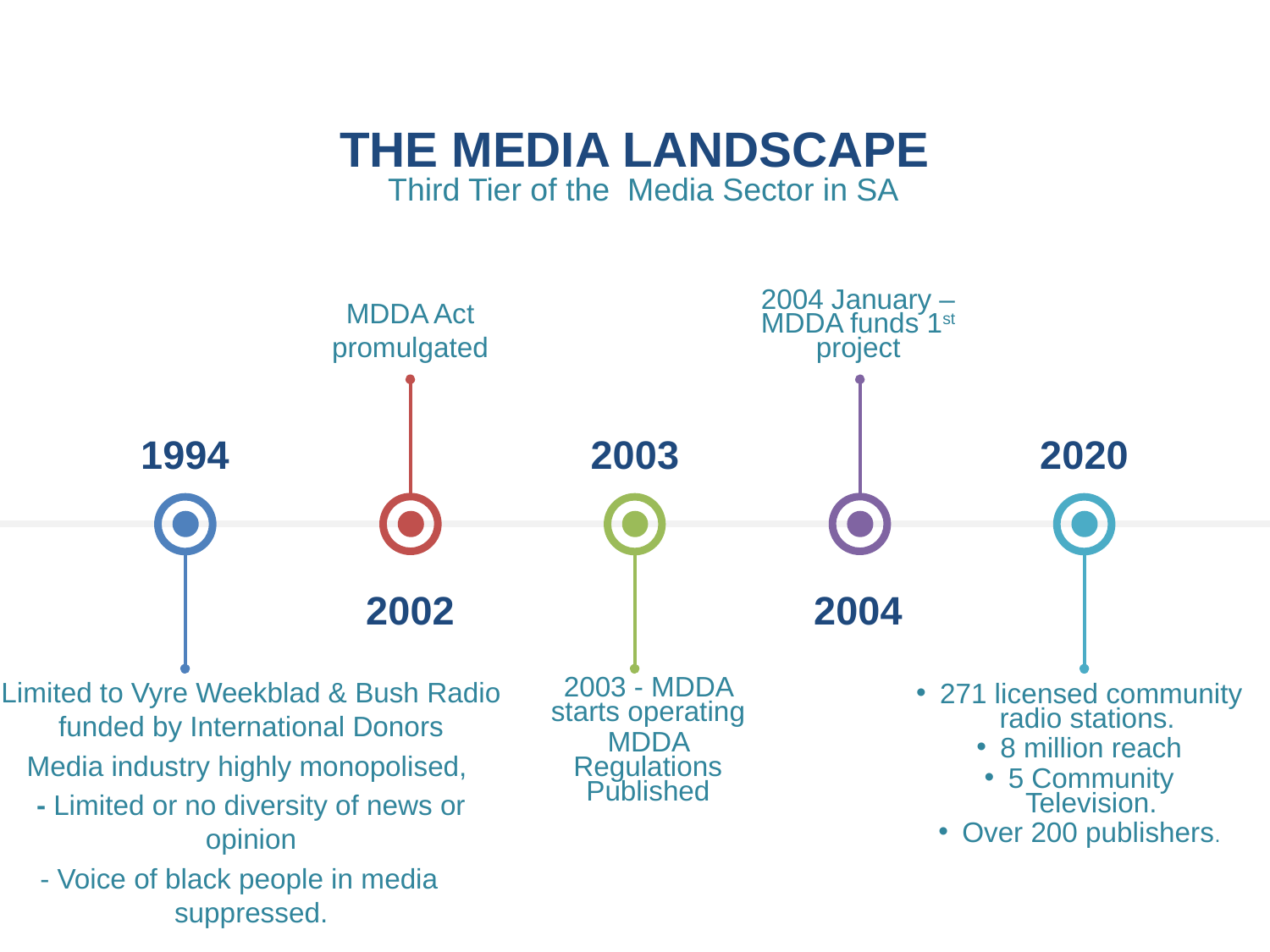

THE MEDIA LANDSCAPE
Third Tier of the  Media Sector in SA
2004 January – MDDA funds 1st project
MDDA Act promulgated

1994
2003
2020

2004
2002

Limited to Vyre Weekblad & Bush Radio funded by International Donors
Media industry highly monopolised,
- Limited or no diversity of news or opinion
- Voice of black people in media    suppressed.
2003 - MDDA starts operating
MDDA Regulations Published
271 licensed community radio stations.
8 million reach
5 Community Television.
Over 200 publishers.